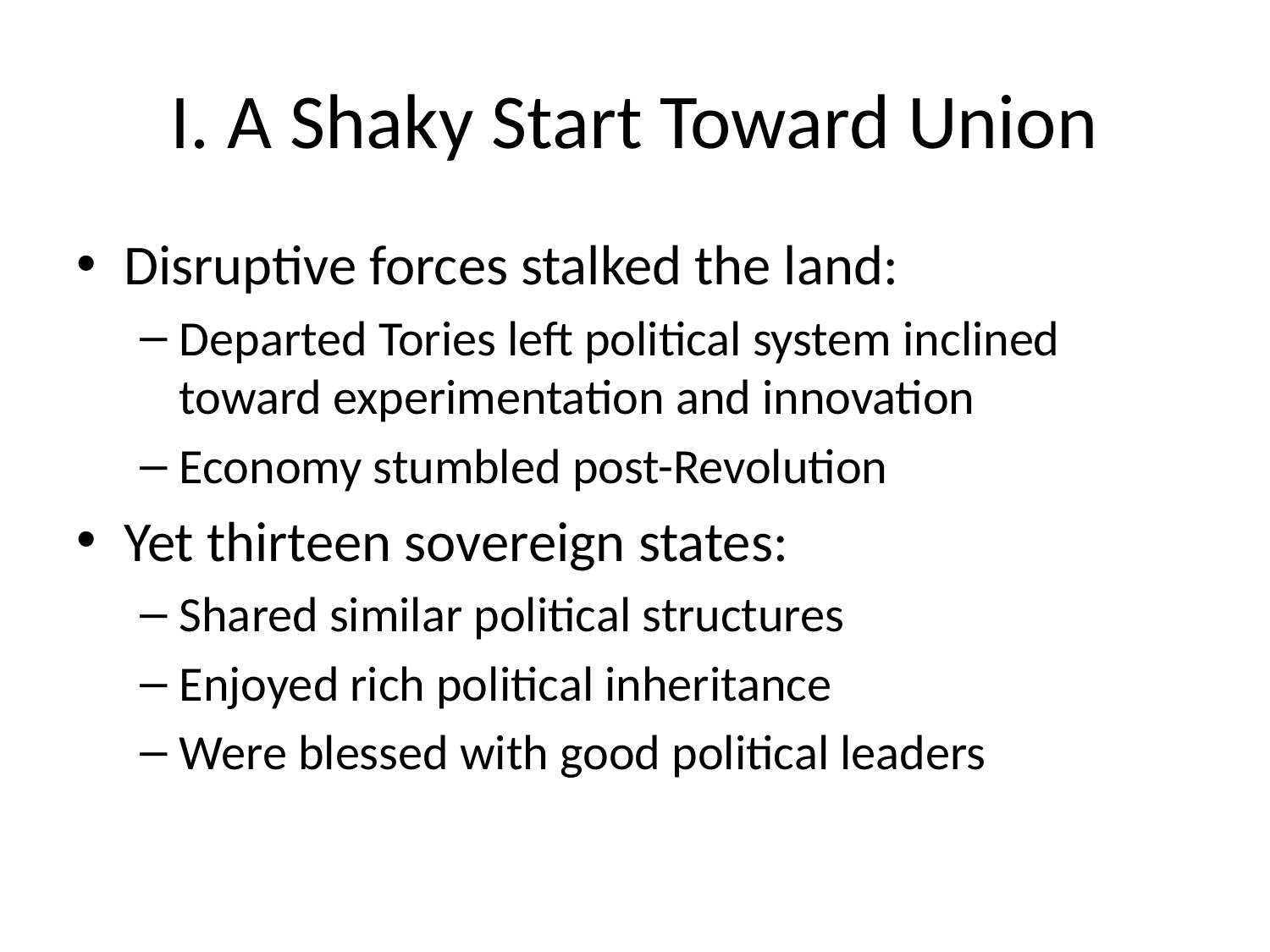

# I. A Shaky Start Toward Union
Disruptive forces stalked the land:
Departed Tories left political system inclined toward experimentation and innovation
Economy stumbled post-Revolution
Yet thirteen sovereign states:
Shared similar political structures
Enjoyed rich political inheritance
Were blessed with good political leaders